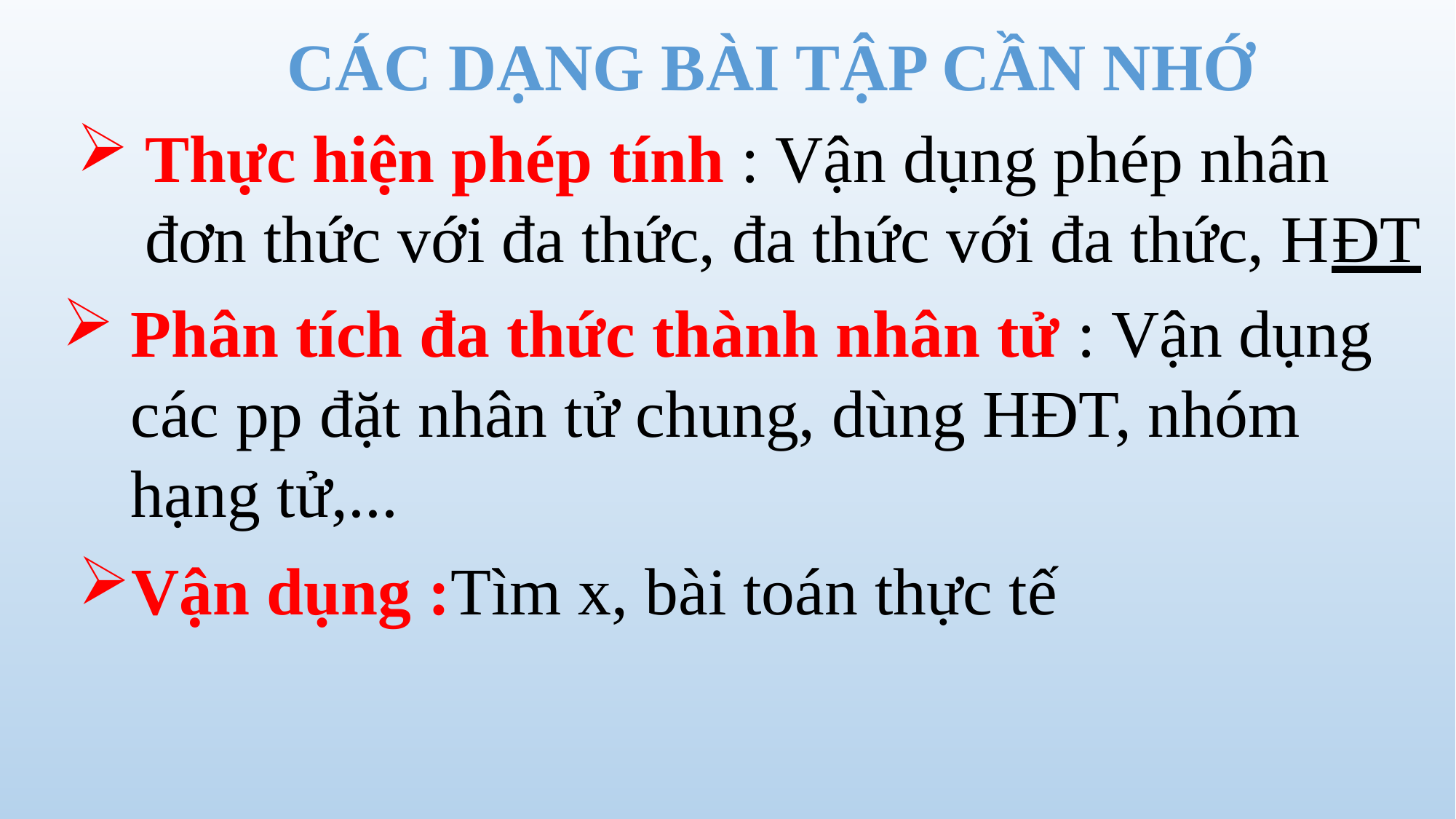

CÁC DẠNG BÀI TẬP CẦN NHỚ
Thực hiện phép tính : Vận dụng phép nhân đơn thức với đa thức, đa thức với đa thức, HĐT
Phân tích đa thức thành nhân tử : Vận dụng các pp đặt nhân tử chung, dùng HĐT, nhóm hạng tử,...
Vận dụng :Tìm x, bài toán thực tế